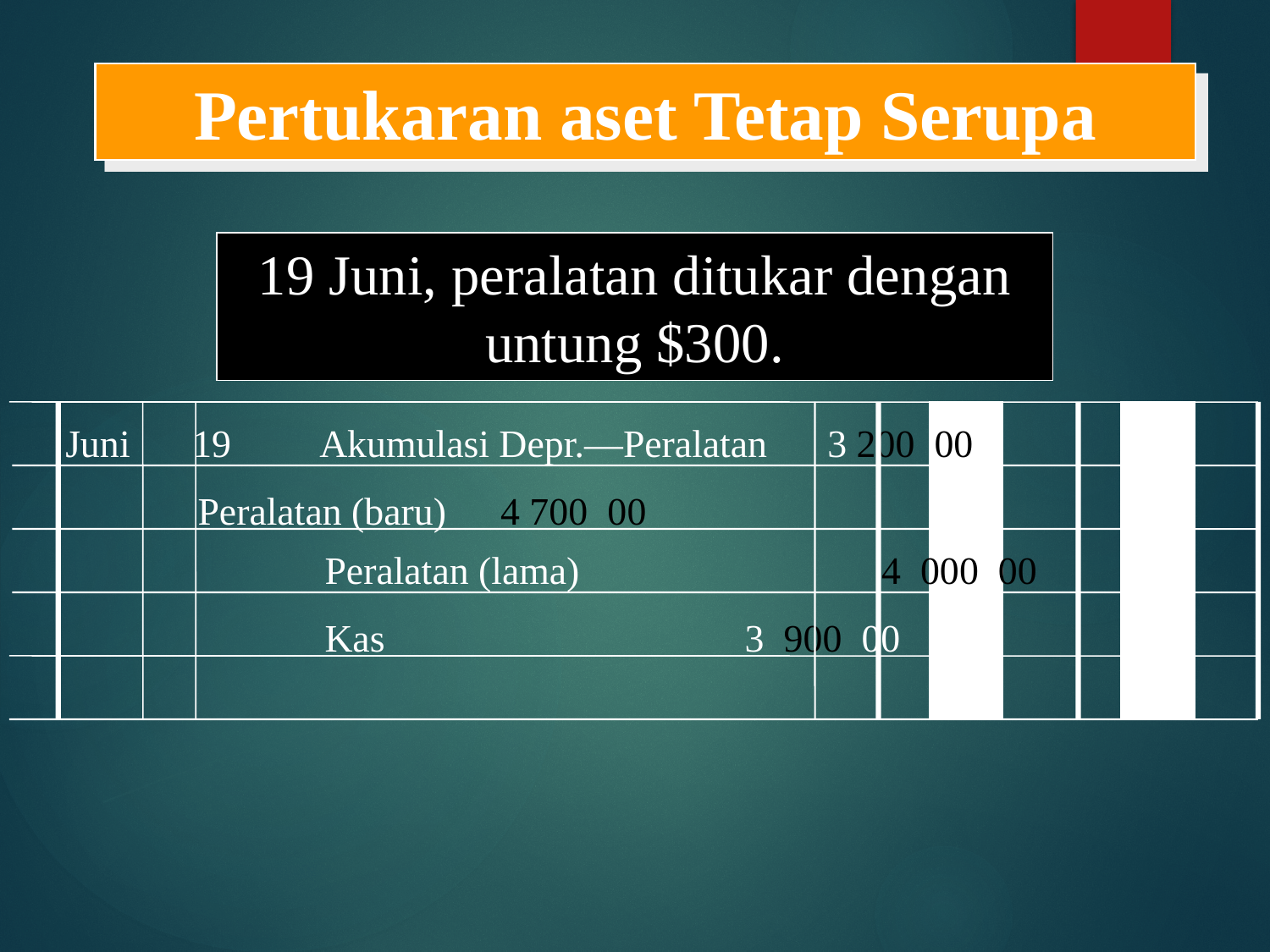

22
Pertukaran aset Tetap Serupa
19 Juni, peralatan ditukar dengan untung $300.

Juni	19	Akumulasi Depr.—Peralatan	3 200  00

Peralatan (baru)	     4 700  00

	Peralatan (lama)		     4  000  00

	Kas			    3  900  00